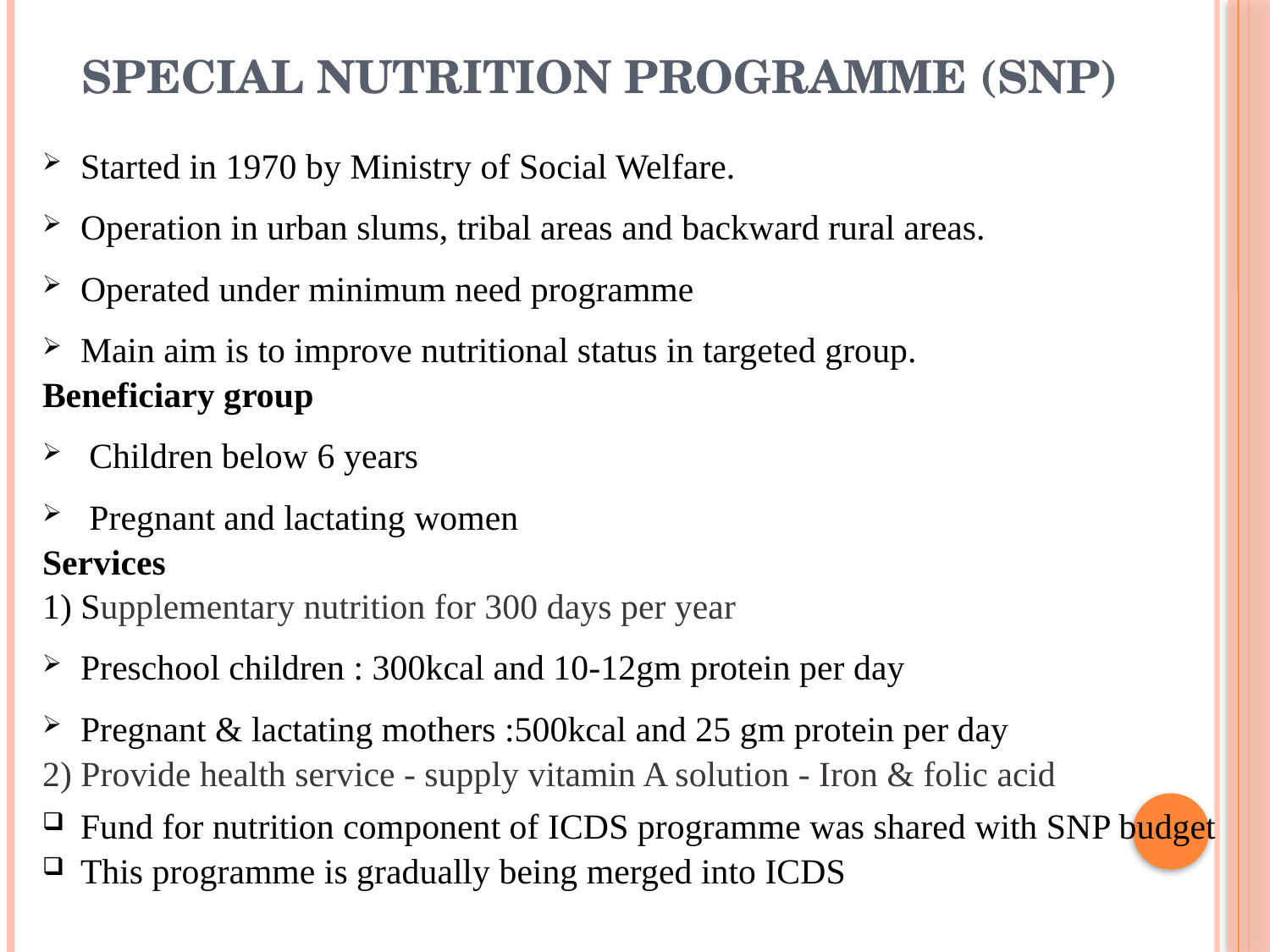

# Special nutrition programme (SNP)
Started in 1970 by Ministry of Social Welfare.
Operation in urban slums, tribal areas and backward rural areas.
Operated under minimum need programme
Main aim is to improve nutritional status in targeted group.
Beneficiary group
 Children below 6 years
 Pregnant and lactating women
Services
1) Supplementary nutrition for 300 days per year
Preschool children : 300kcal and 10-12gm protein per day
Pregnant & lactating mothers :500kcal and 25 gm protein per day
2) Provide health service - supply vitamin A solution - Iron & folic acid
Fund for nutrition component of ICDS programme was shared with SNP budget
This programme is gradually being merged into ICDS